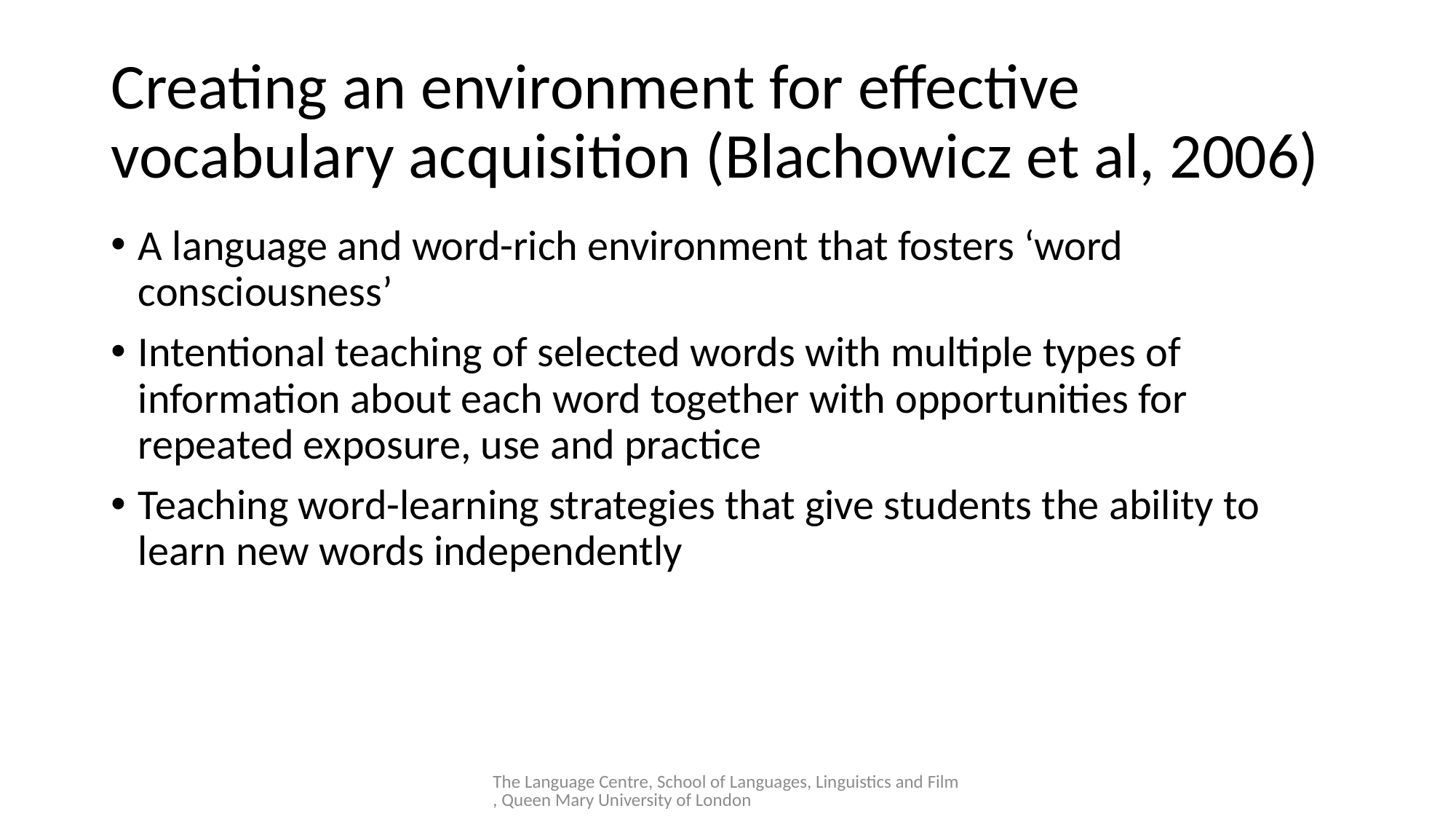

# Creating an environment for effective vocabulary acquisition (Blachowicz et al, 2006)
A language and word-rich environment that fosters ‘word consciousness’
Intentional teaching of selected words with multiple types of information about each word together with opportunities for repeated exposure, use and practice
Teaching word-learning strategies that give students the ability to learn new words independently
The Language Centre, School of Languages, Linguistics and Film, Queen Mary University of London